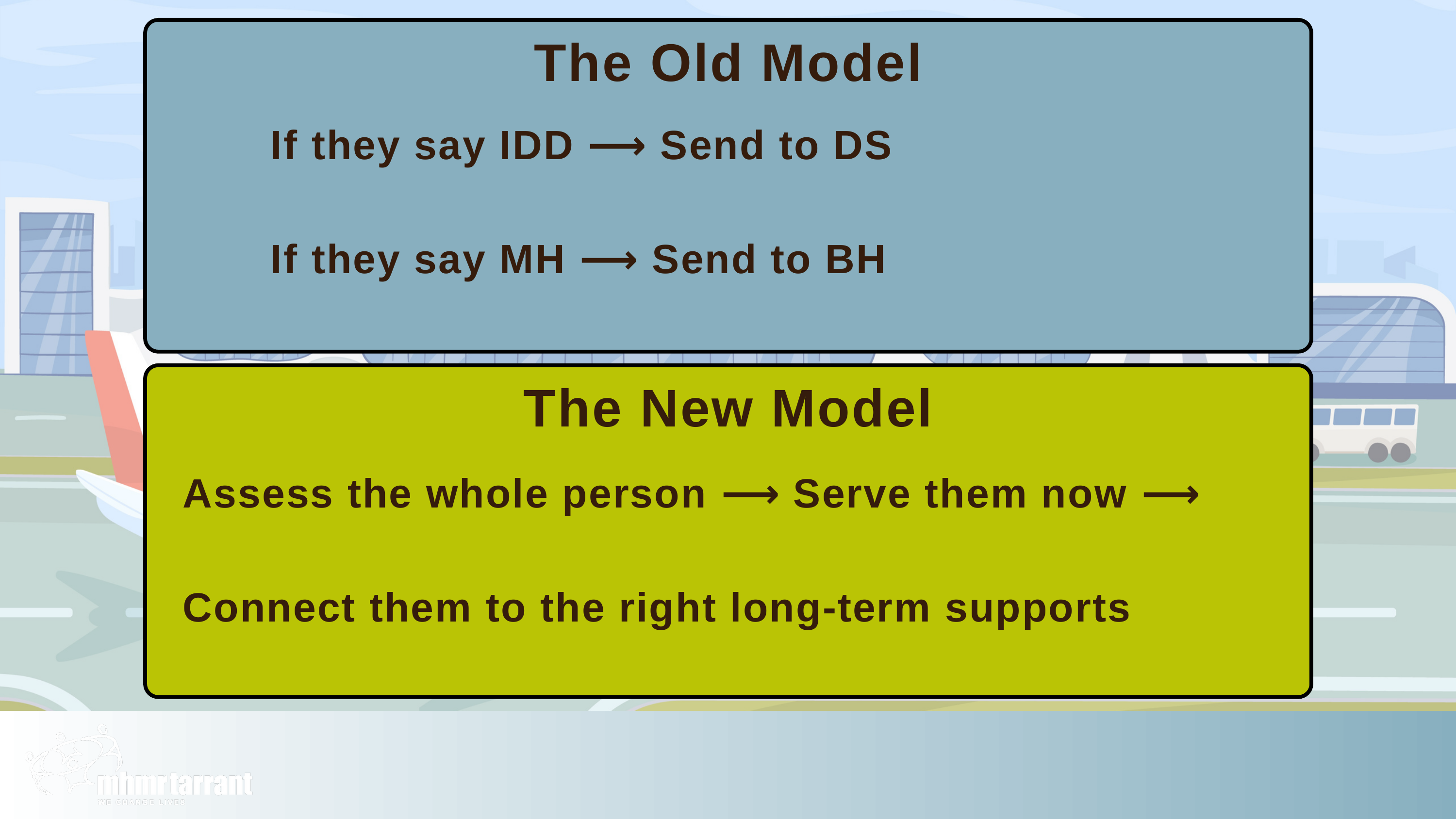

The Old Model

If they say IDD ⟶ Send to DS

If they say MH ⟶ Send to BH
The New Model

Assess the whole person ⟶ Serve them now ⟶

Connect them to the right long-term supports